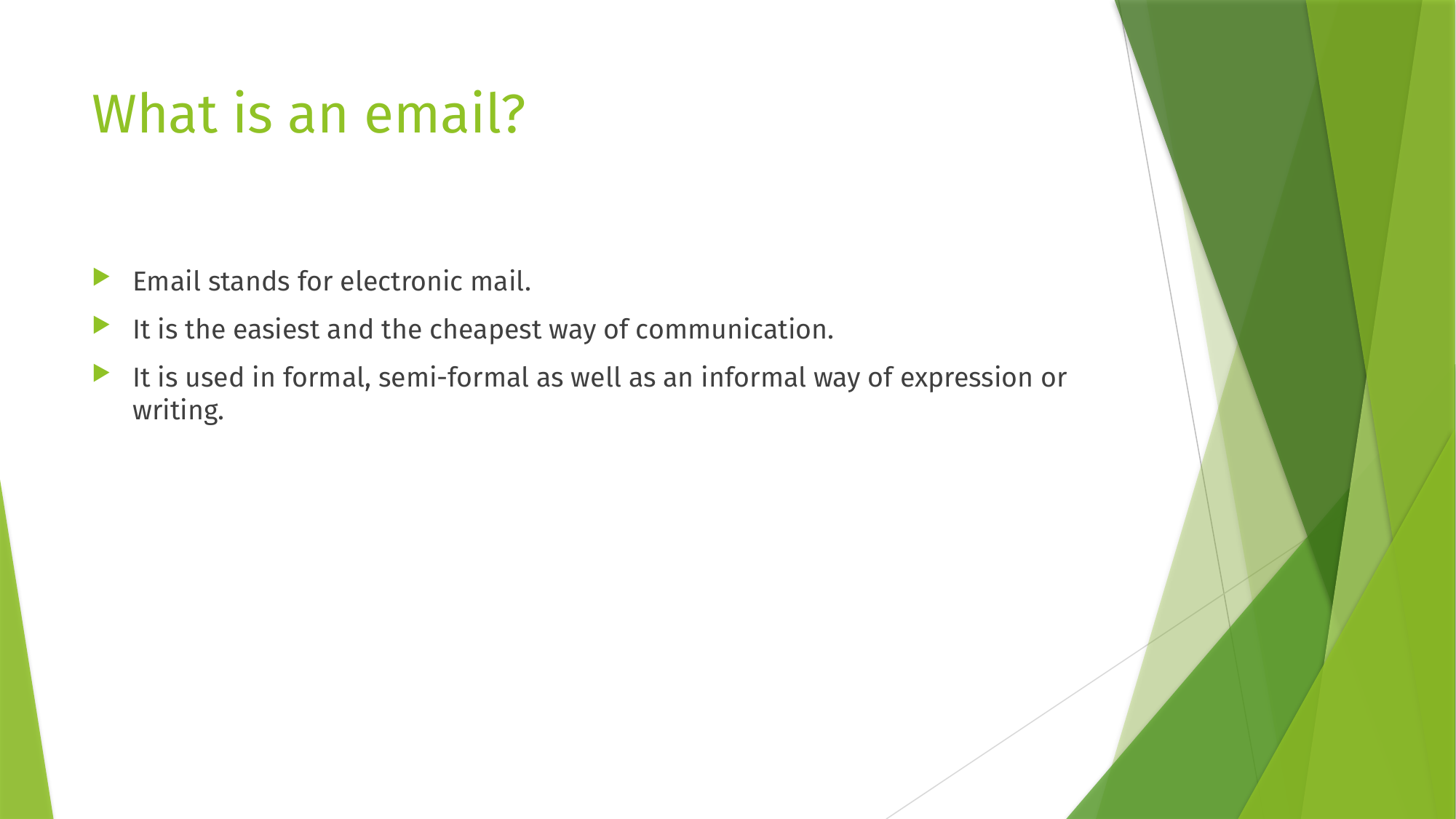

# What is an email?
Email stands for electronic mail.
It is the easiest and the cheapest way of communication.
It is used in formal, semi-formal as well as an informal way of expression or writing.